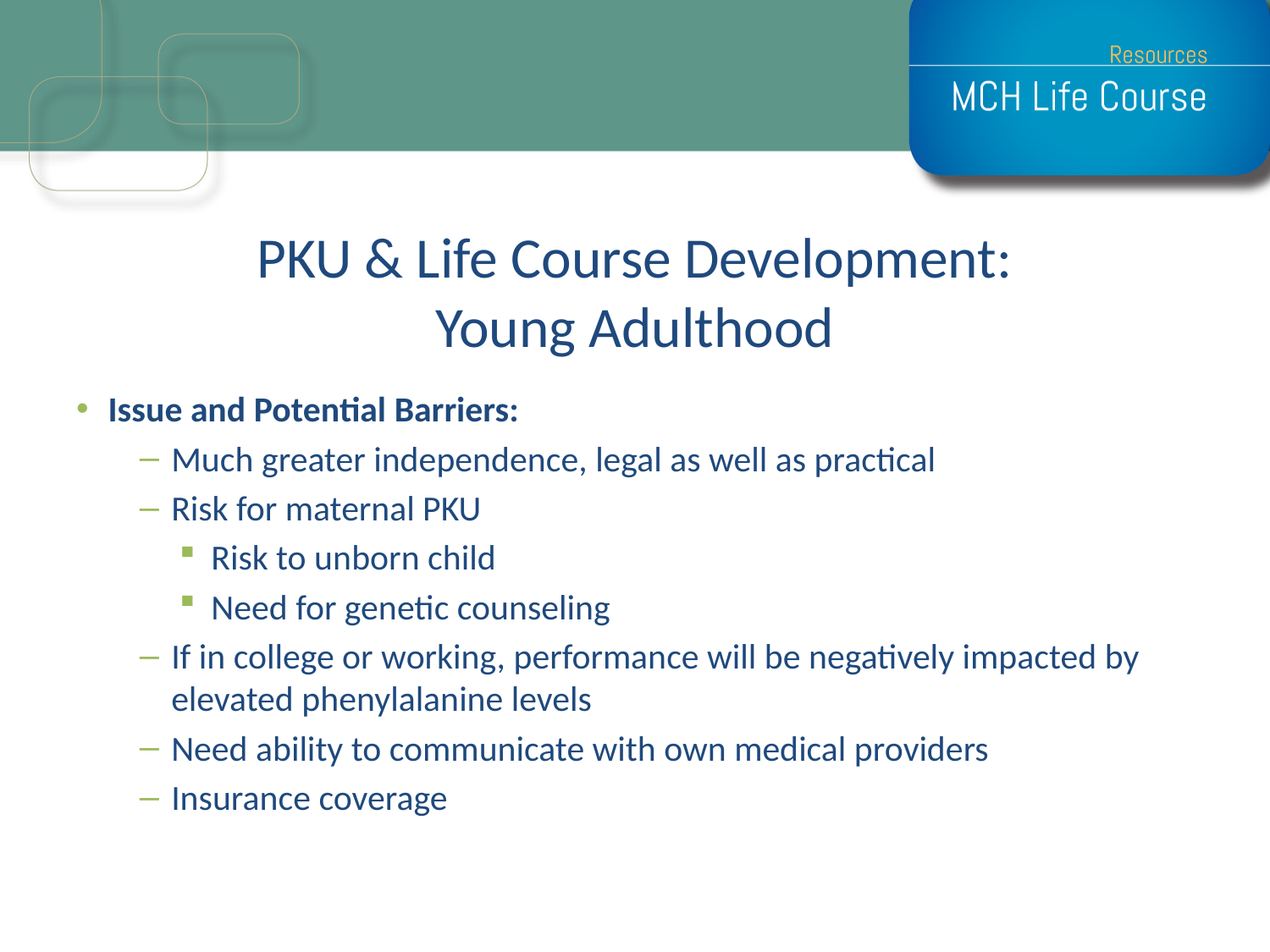

# PKU & Life Course Development: Young Adulthood
Issue and Potential Barriers:
Much greater independence, legal as well as practical
Risk for maternal PKU
Risk to unborn child
Need for genetic counseling
If in college or working, performance will be negatively impacted by elevated phenylalanine levels
Need ability to communicate with own medical providers
Insurance coverage